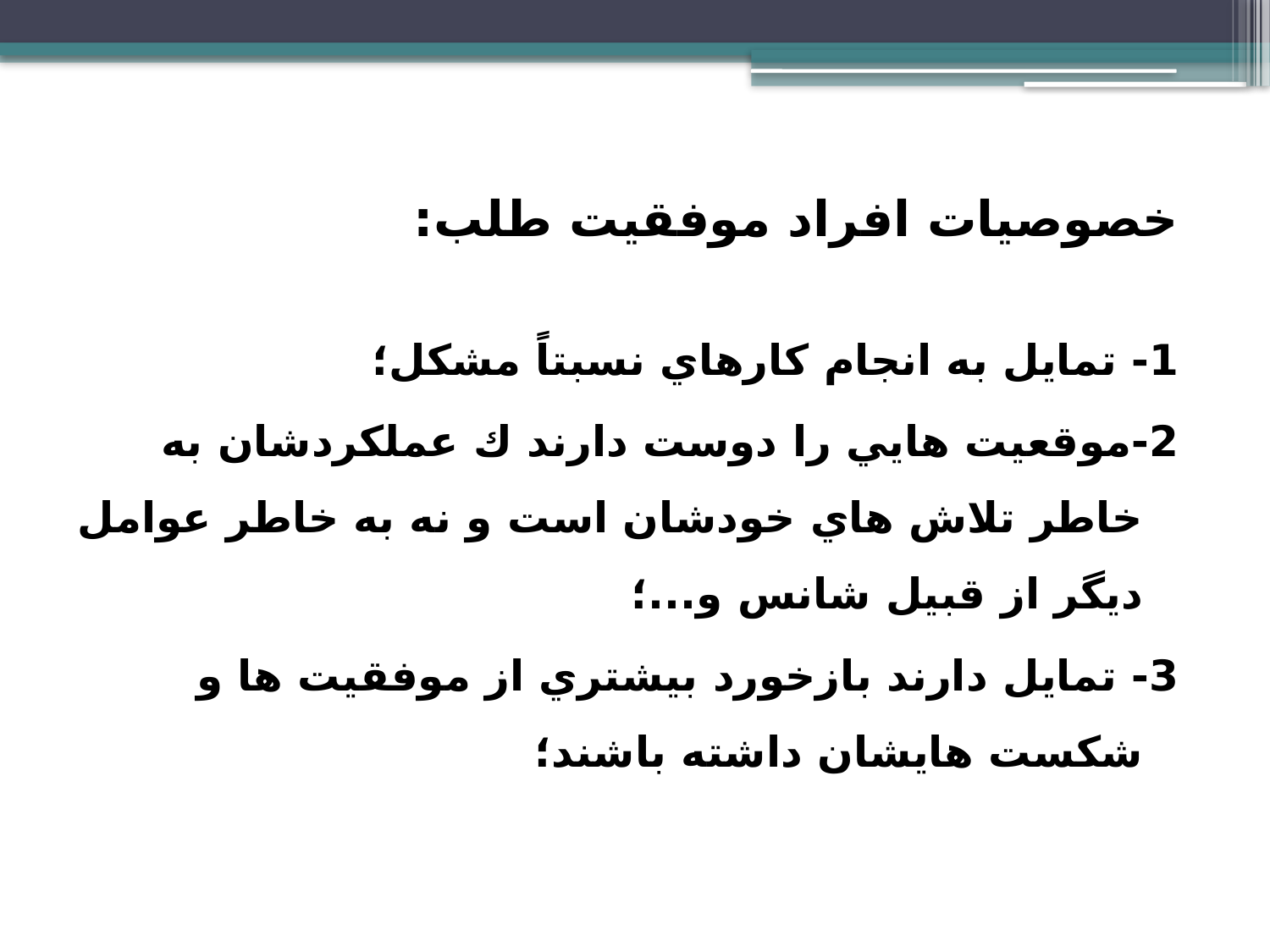

خصوصيات افراد موفقيت طلب:

1- تمايل به انجام كارهاي نسبتاً مشكل؛
2-موقعيت هايي را دوست دارند ك عملكردشان به خاطر تلاش هاي خودشان است و نه به خاطر عوامل ديگر از قبيل شانس و...؛
3- تمايل دارند بازخورد بيشتري از موفقيت ها و شكست هايشان داشته باشند؛